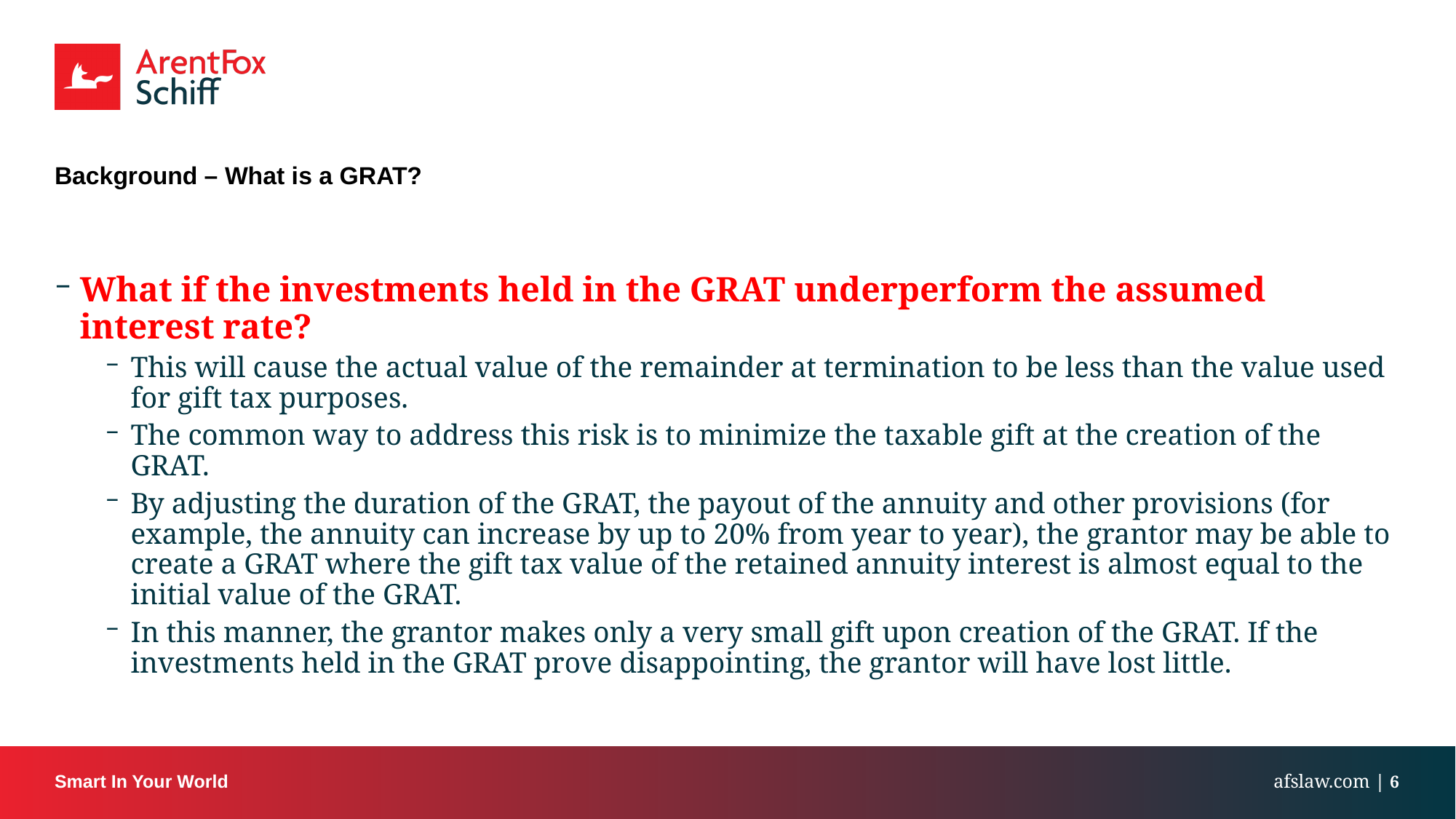

# Background – What is a GRAT?
What if the investments held in the GRAT underperform the assumed interest rate?
This will cause the actual value of the remainder at termination to be less than the value used for gift tax purposes.
The common way to address this risk is to minimize the taxable gift at the creation of the GRAT.
By adjusting the duration of the GRAT, the payout of the annuity and other provisions (for example, the annuity can increase by up to 20% from year to year), the grantor may be able to create a GRAT where the gift tax value of the retained annuity interest is almost equal to the initial value of the GRAT.
In this manner, the grantor makes only a very small gift upon creation of the GRAT. If the investments held in the GRAT prove disappointing, the grantor will have lost little.